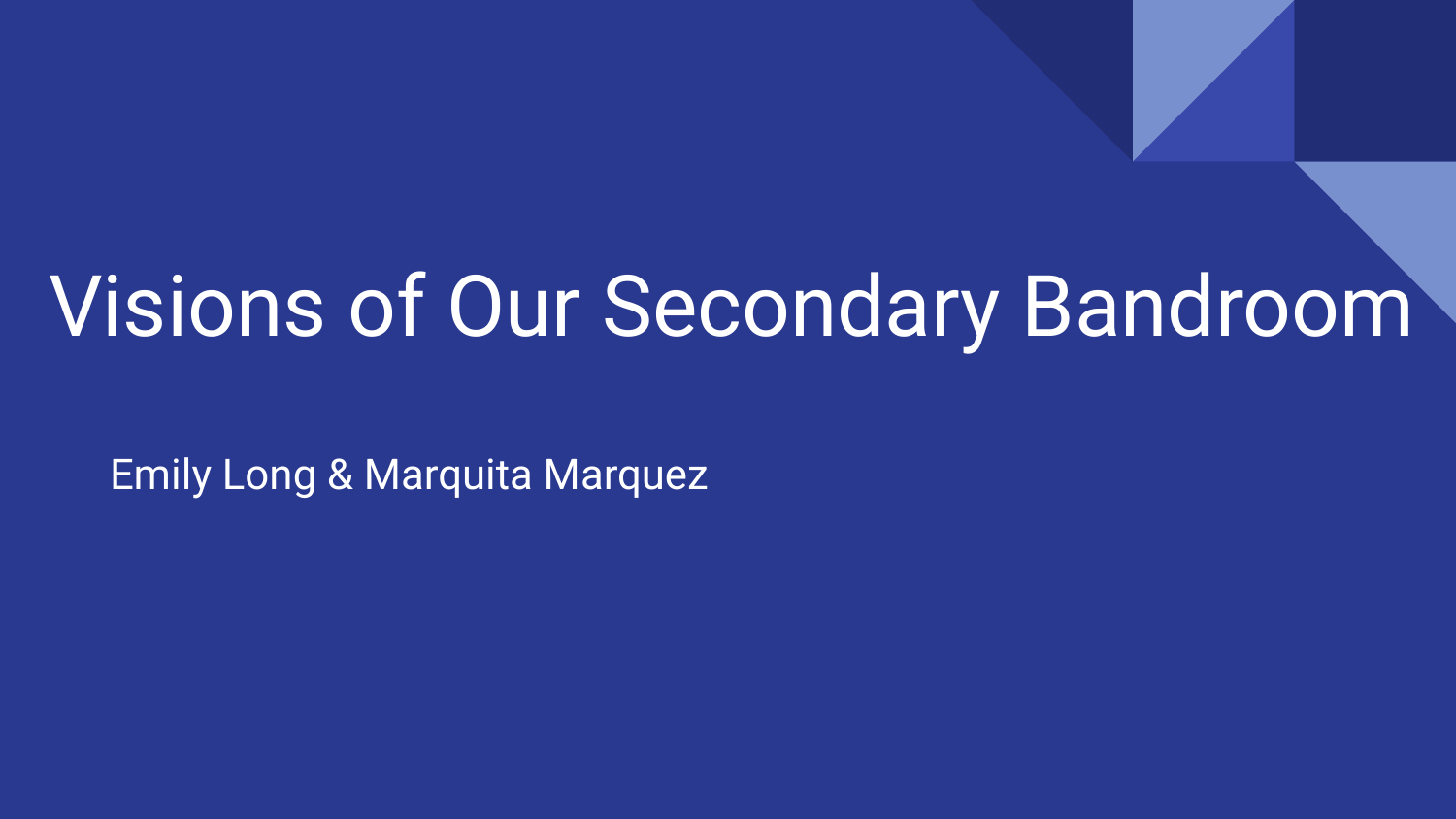

# Visions of Our Secondary Bandroom
Emily Long & Marquita Marquez